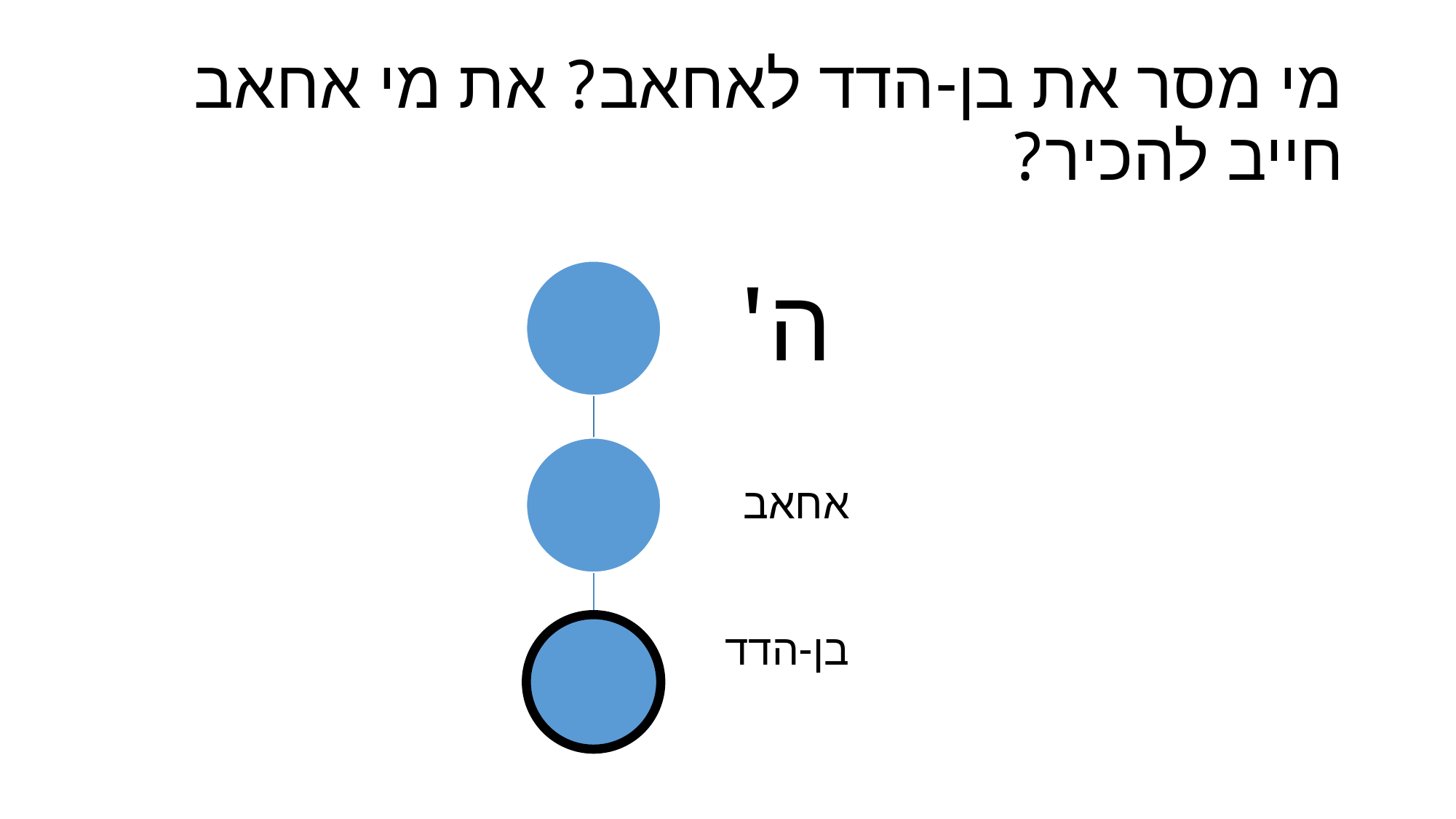

# מי מסר את בן-הדד לאחאב? את מי אחאב חייב להכיר?

ה'
אחאב
בן-הדד